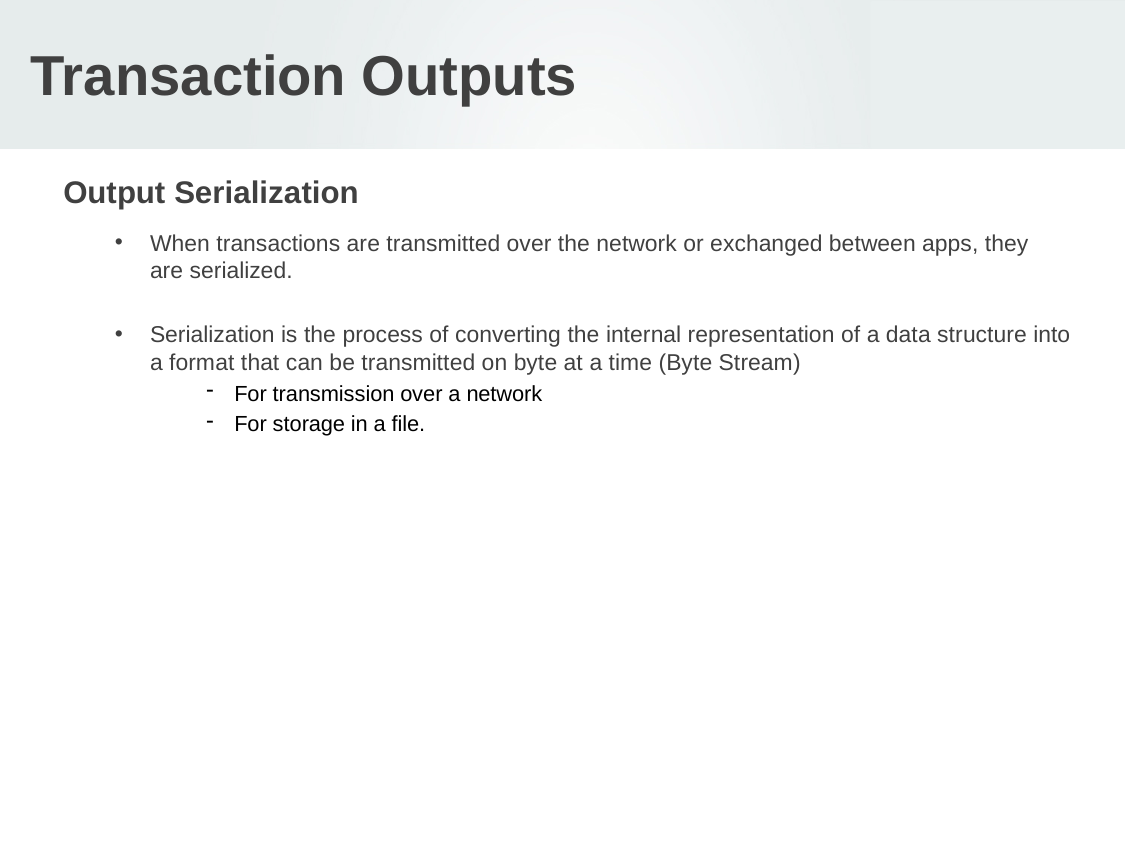

# Transaction Outputs
Output Serialization
When transactions are transmitted over the network or exchanged between apps, they are serialized.

Serialization is the process of converting the internal representation of a data structure into a format that can be transmitted on byte at a time (Byte Stream)
For transmission over a network
For storage in a file.